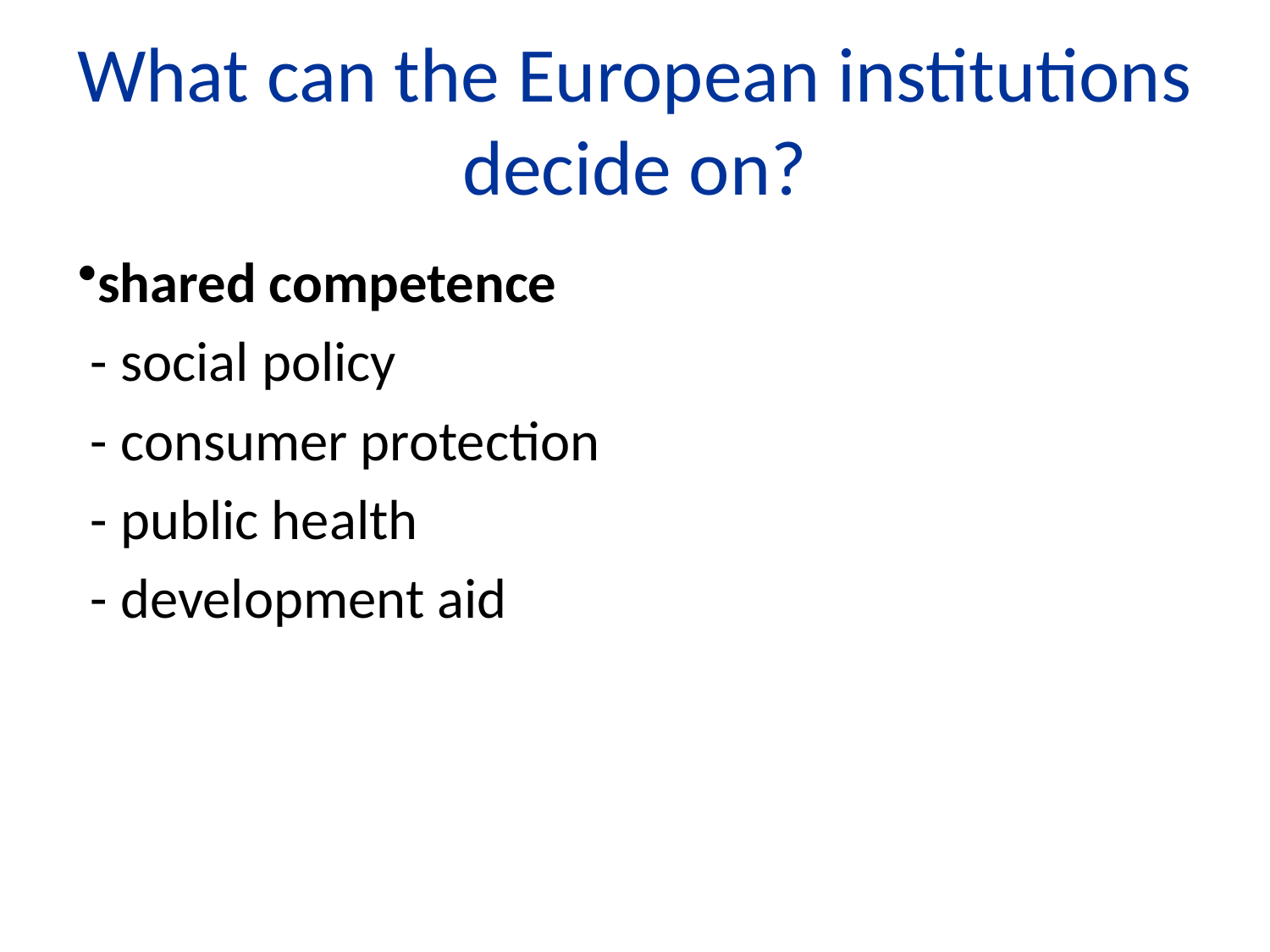

# What can the European institutions decide on?

shared competence
 - social policy
 - consumer protection
 - public health
 - development aid